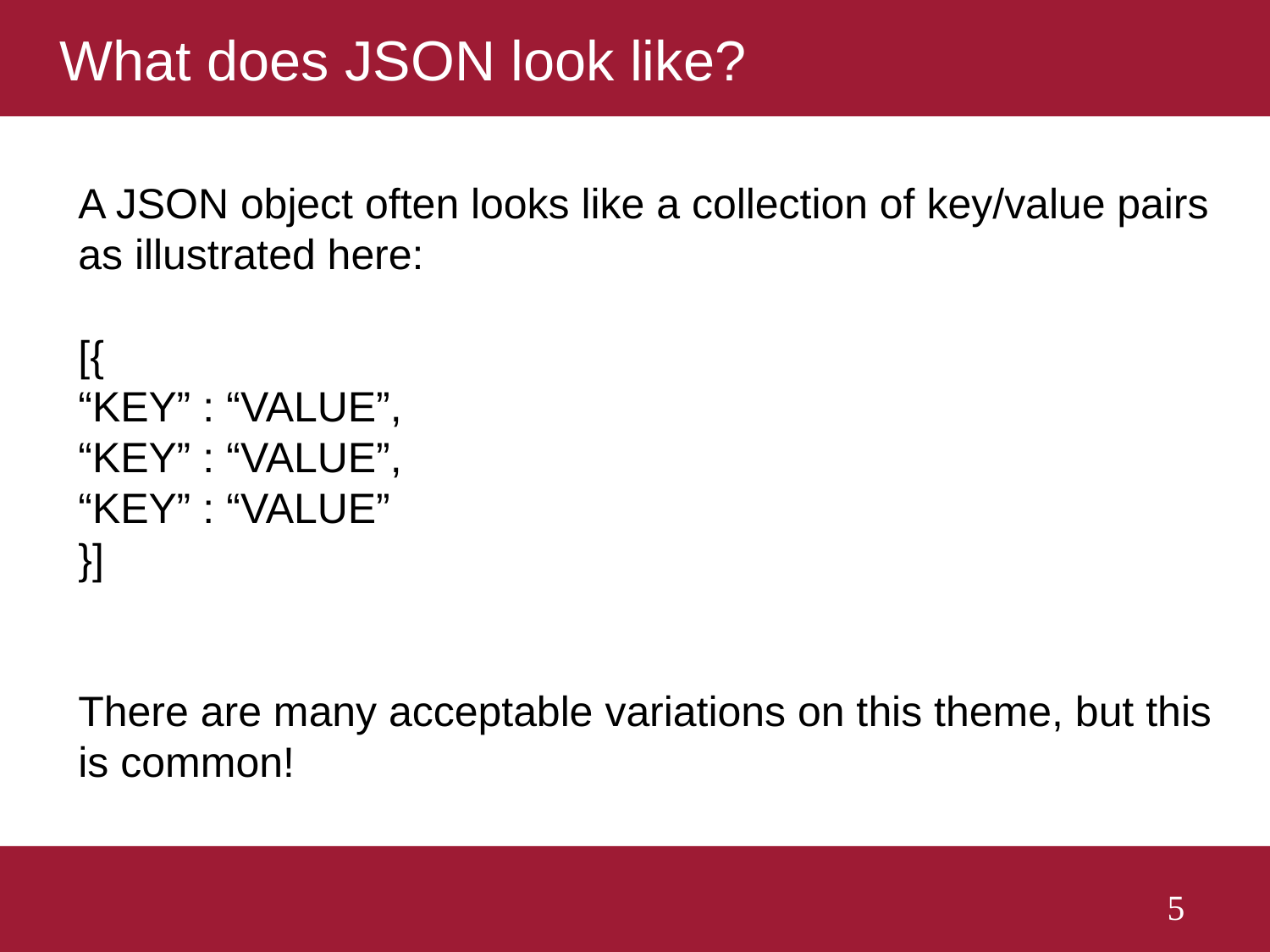

# What does JSON look like?
A JSON object often looks like a collection of key/value pairs as illustrated here:

[{
“KEY” : “VALUE”,
“KEY” : “VALUE”,
“KEY” : “VALUE”
}]

There are many acceptable variations on this theme, but this is common!
5